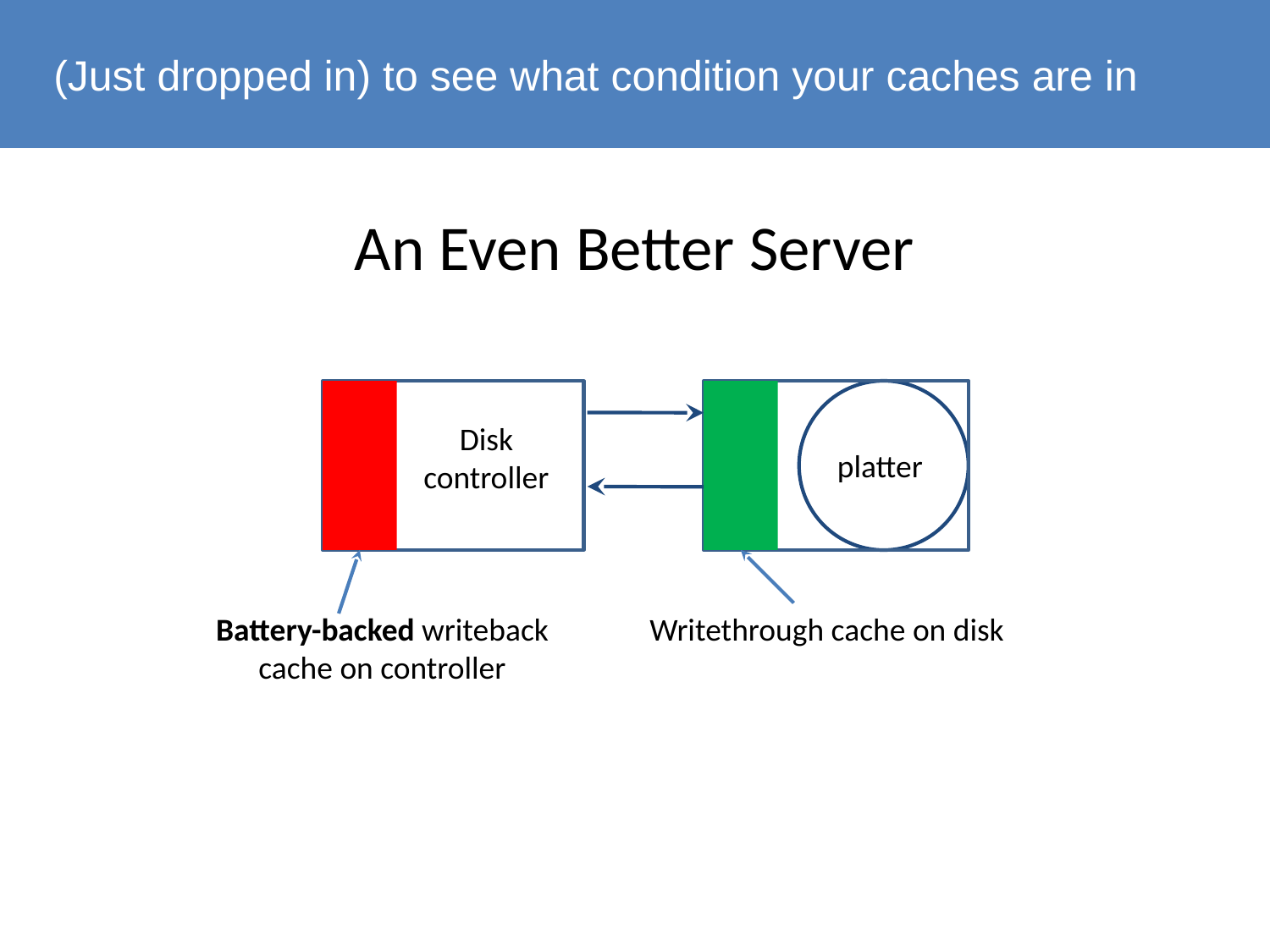

(Just dropped in) to see what condition your caches are in
An Even Better Server

Disk
controller

platter
Battery-backed writeback
cache on controller
Writethrough cache on disk